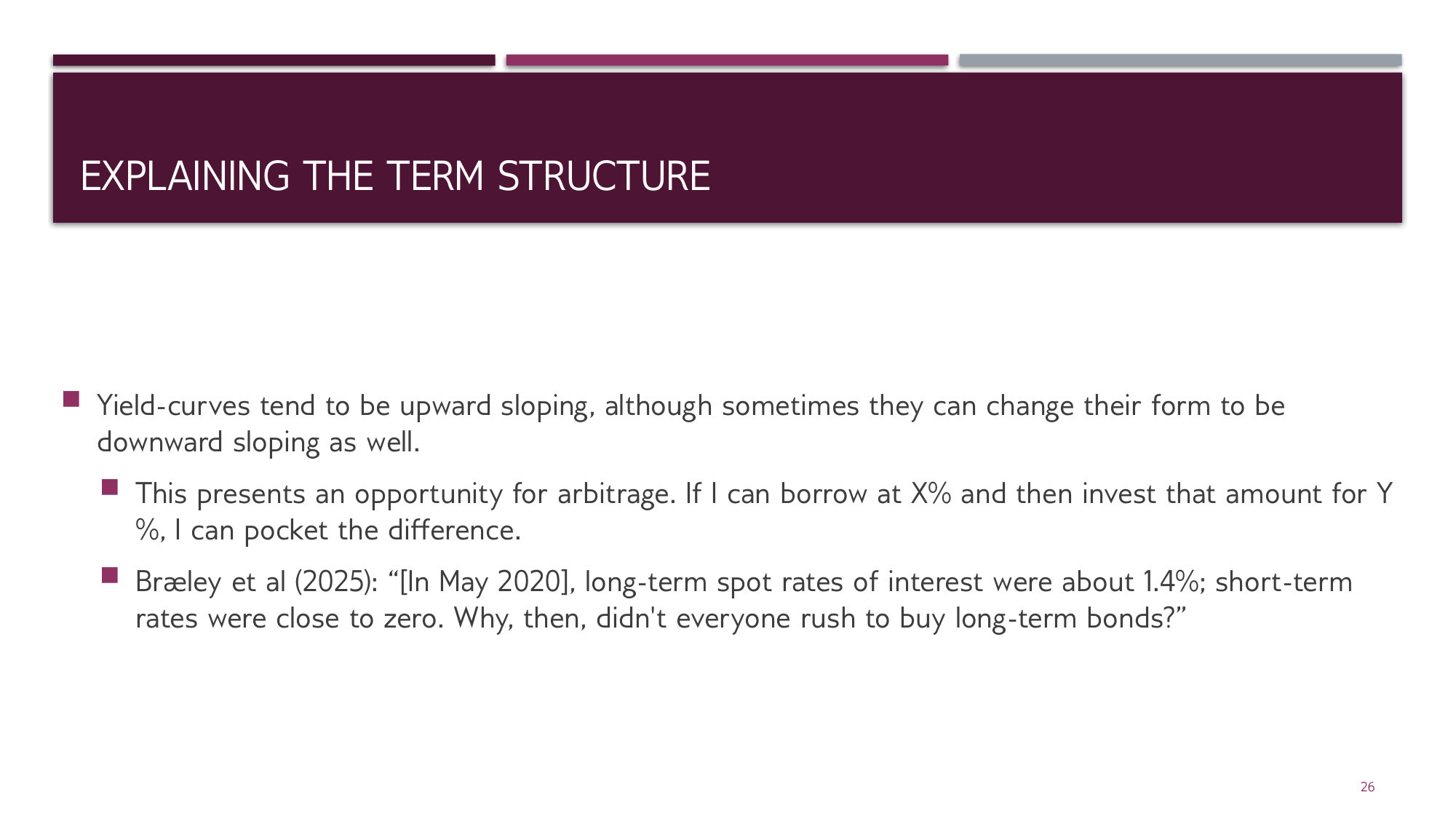

# Explaining the term structure
Yield-curves tend to be upward sloping, although sometimes they can change their form to be downward sloping as well.
This presents an opportunity for arbitrage. If I can borrow at X% and then invest that amount for Y%, I can pocket the difference.
Braeley et al (2025): “[In May 2020], long-term spot rates of interest were about 1.4%; short-term rates were close to zero. Why, then, didn't everyone rush to buy long-term bonds?”
26